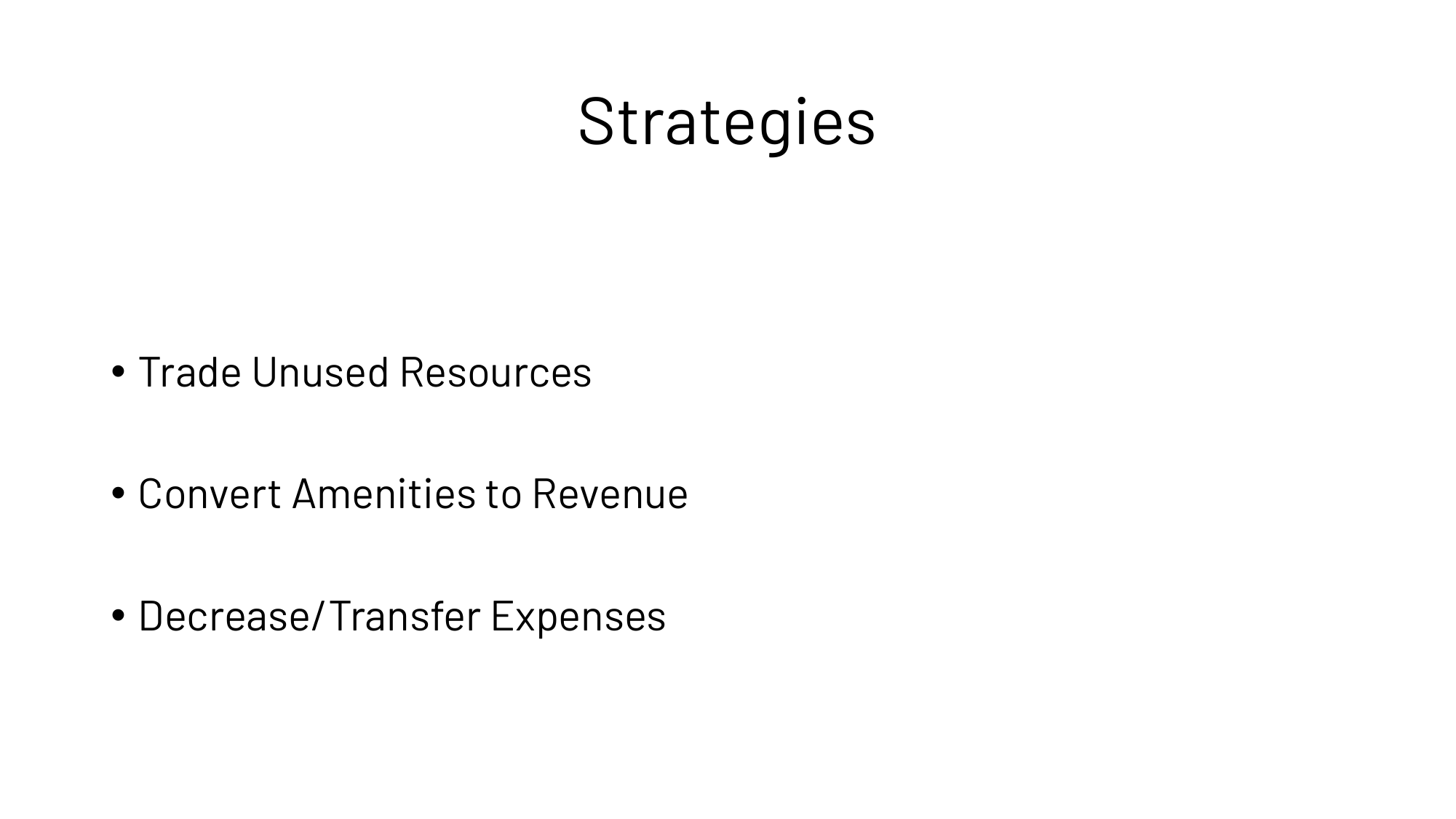

# Strategies

Trade Unused Resources

Convert Amenities to Revenue

Decrease/Transfer Expenses